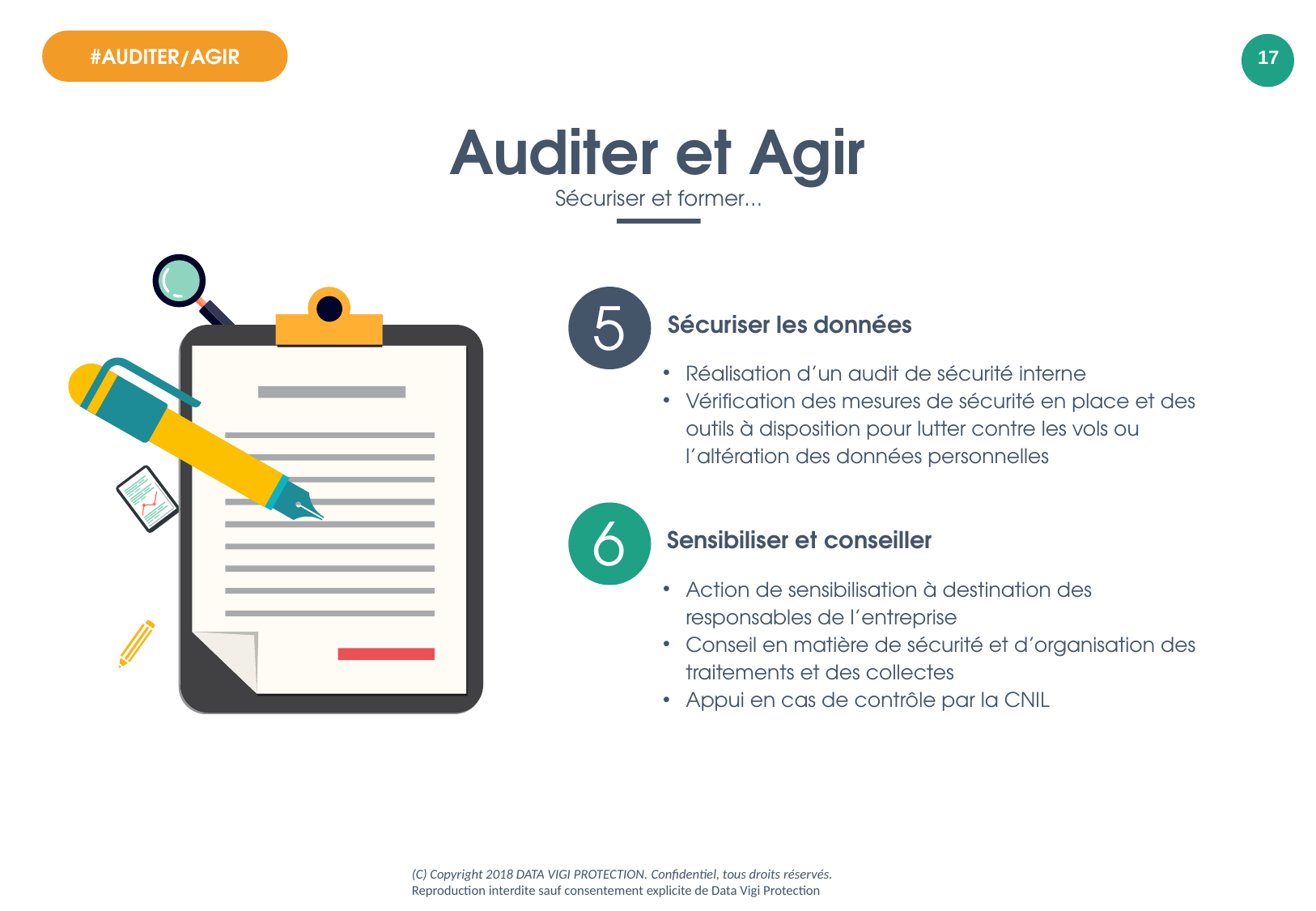

#AUDITER/AGIR
Auditer et Agir
Sécuriser et former…

5

Sécuriser les données
Réalisation d’un audit de sécurité interne
Vérification des mesures de sécurité en place et des outils à disposition pour lutter contre les vols ou l’altération des données personnelles

6

Sensibiliser et conseiller
Action de sensibilisation à destination des responsables de l’entreprise
Conseil en matière de sécurité et d’organisation des traitements et des collectes
Appui en cas de contrôle par la CNIL